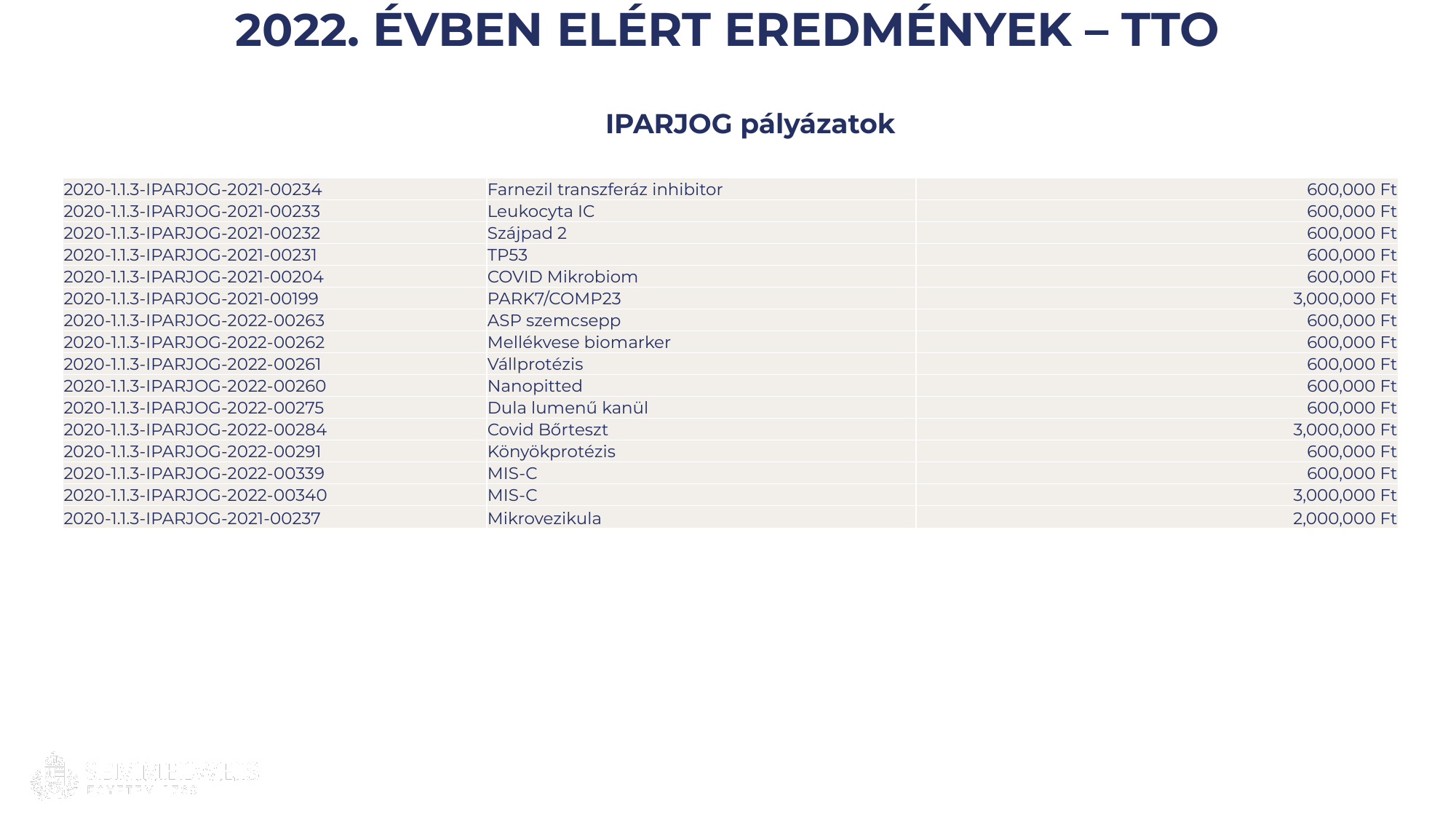

2022. évben elért eredmények – TTO
IPARJOG pályázatok
| 2020-1.1.3-IPARJOG-2021-00234 | Farnezil transzferáz inhibitor | 600,000 Ft |
| --- | --- | --- |
| 2020-1.1.3-IPARJOG-2021-00233 | Leukocyta IC | 600,000 Ft |
| 2020-1.1.3-IPARJOG-2021-00232 | Szájpad 2 | 600,000 Ft |
| 2020-1.1.3-IPARJOG-2021-00231 | TP53 | 600,000 Ft |
| 2020-1.1.3-IPARJOG-2021-00204 | COVID Mikrobiom | 600,000 Ft |
| 2020-1.1.3-IPARJOG-2021-00199 | PARK7/COMP23 | 3,000,000 Ft |
| 2020-1.1.3-IPARJOG-2022-00263 | ASP szemcsepp | 600,000 Ft |
| 2020-1.1.3-IPARJOG-2022-00262 | Mellékvese biomarker | 600,000 Ft |
| 2020-1.1.3-IPARJOG-2022-00261 | Vállprotézis | 600,000 Ft |
| 2020-1.1.3-IPARJOG-2022-00260 | Nanopitted | 600,000 Ft |
| 2020-1.1.3-IPARJOG-2022-00275 | Dula lumenű kanül | 600,000 Ft |
| 2020-1.1.3-IPARJOG-2022-00284 | Covid Bőrteszt | 3,000,000 Ft |
| 2020-1.1.3-IPARJOG-2022-00291 | Könyökprotézis | 600,000 Ft |
| 2020-1.1.3-IPARJOG-2022-00339 | MIS-C | 600,000 Ft |
| 2020-1.1.3-IPARJOG-2022-00340 | MIS-C | 3,000,000 Ft |
| 2020-1.1.3-IPARJOG-2021-00237 | Mikrovezikula | 2,000,000 Ft |